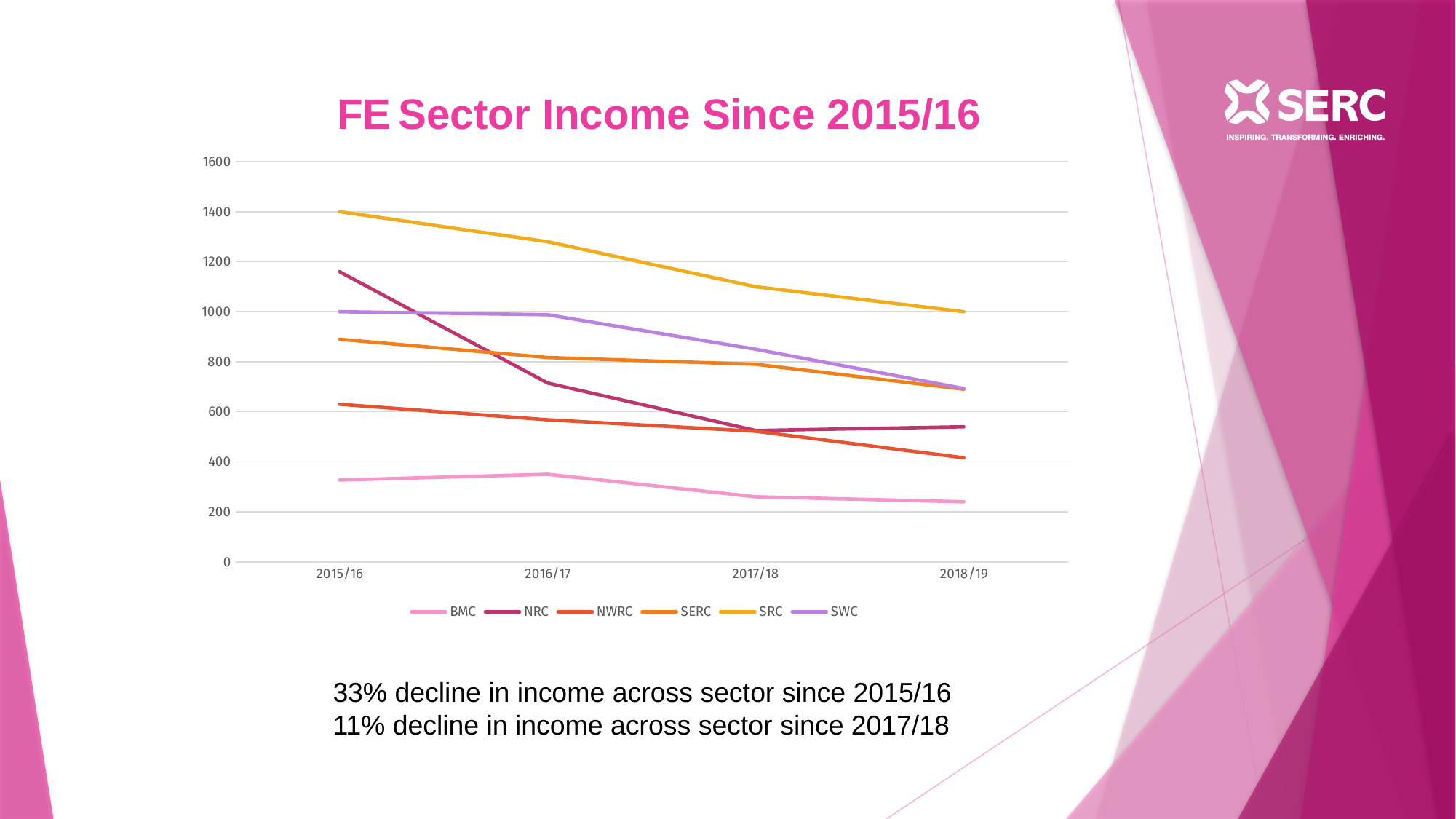

FE Sector Income Since 2015/16

### Chart

| Category | BMC | NRC | NWRC | SERC | SRC | SWC |
|---|---|---|---|---|---|---|
| 2015/16 | 327.0 | 1160.0 | 630.0 | 890.0 | 1400.0 | 1000.0 |
| 2016/17 | 350.0 | 715.0 | 568.0 | 817.0 | 1280.0 | 988.0 |
| 2017/18 | 260.0 | 525.0 | 522.0 | 790.0 | 1100.0 | 850.0 |
| 2018/19 | 240.0 | 540.0 | 416.0 | 690.0 | 1000.0 | 693.0 |
33% decline in income across sector since 2015/16
11% decline in income across sector since 2017/18